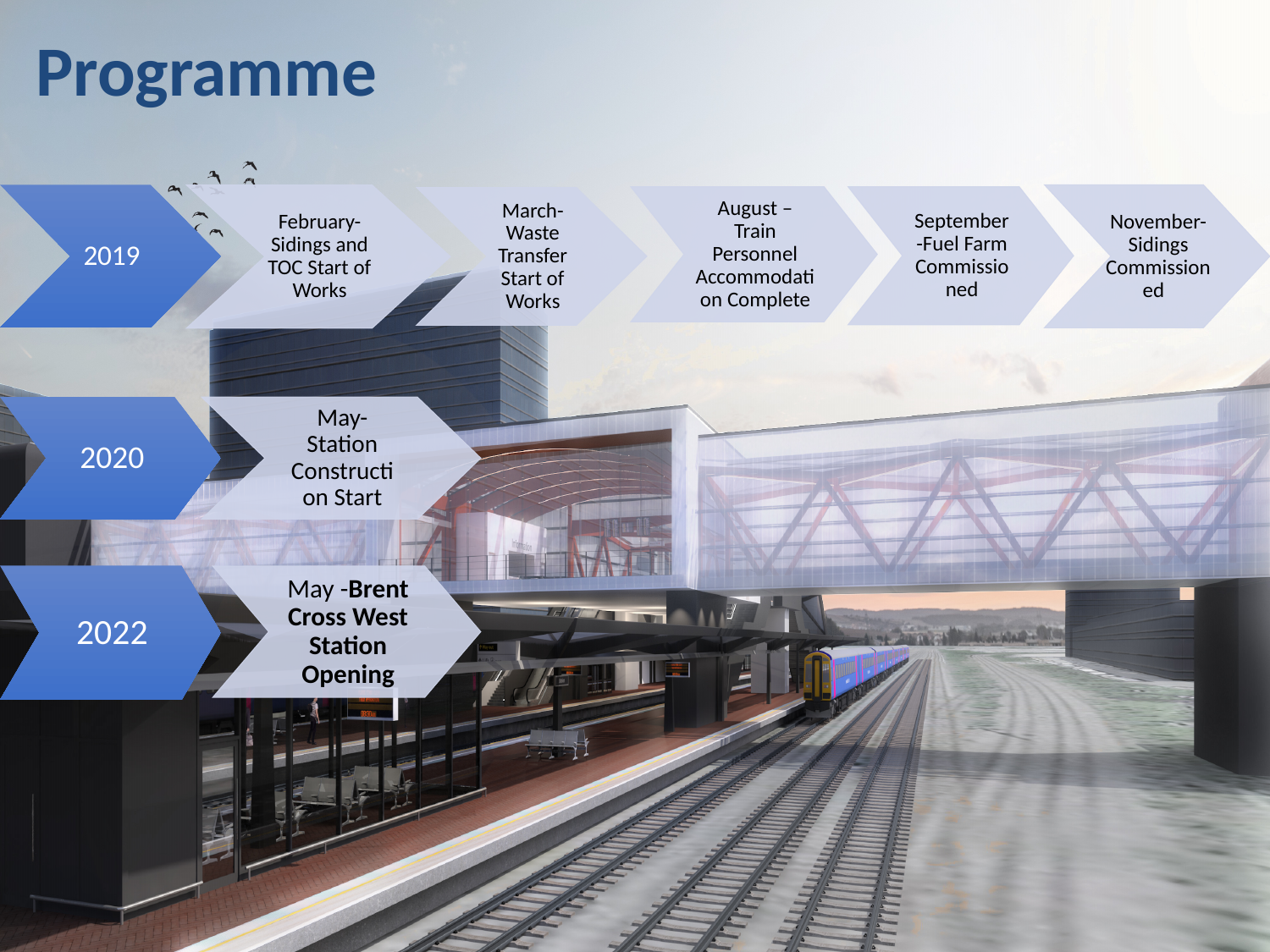

November- Sidings Commissioned
2019
February- Sidings and TOC Start of Works
August – Train Personnel Accommodation Complete
September -Fuel Farm Commissioned
March- Waste Transfer Start of Works
2020
May- Station Construction Start
2022
May -Brent Cross West Station Opening
Programme
Our Programme